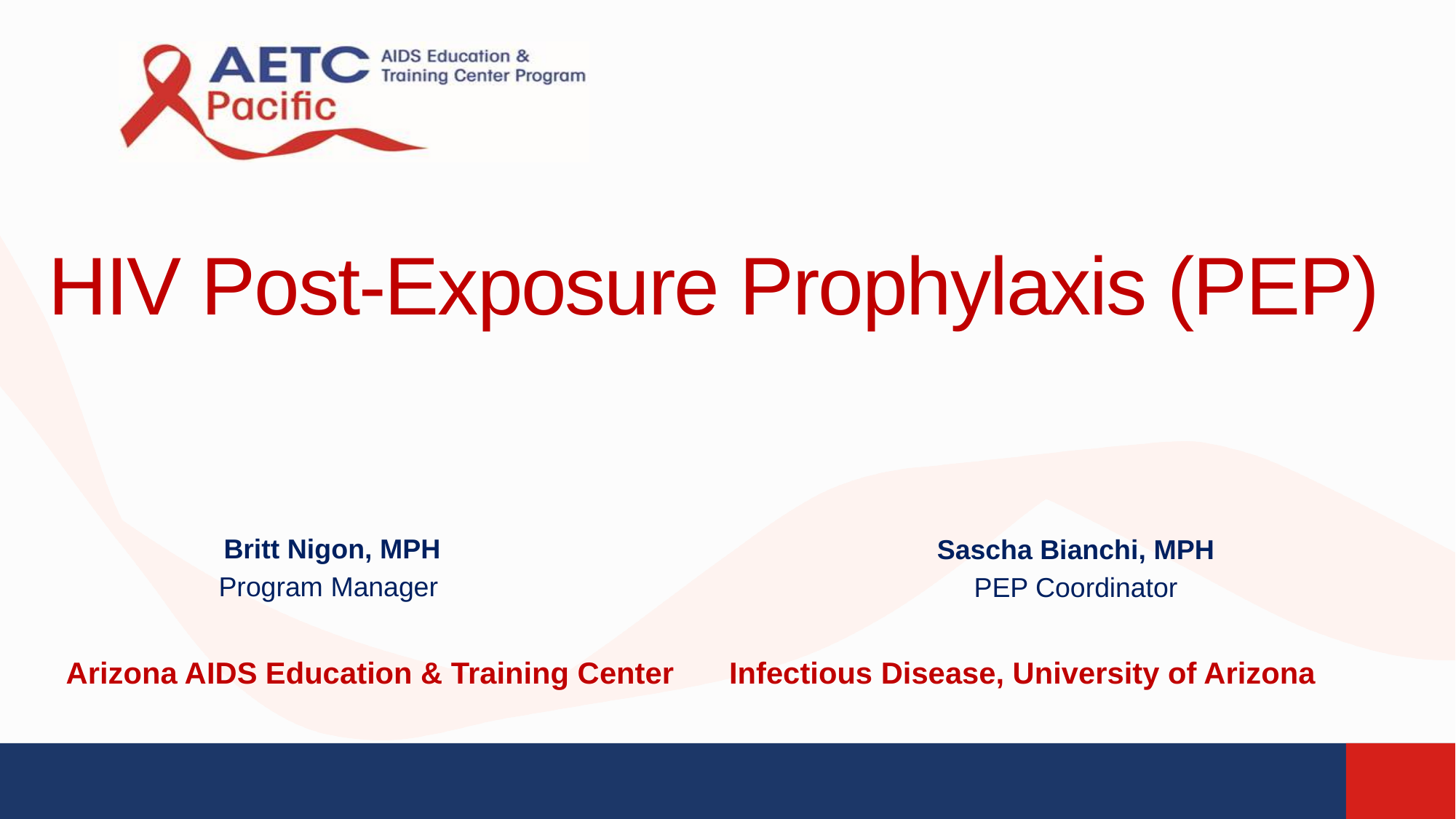

# HIV Post-Exposure Prophylaxis (PEP)

Britt Nigon, MPH
Program Manager

Sascha Bianchi, MPH
PEP Coordinator
Arizona AIDS Education & Training Center	 Infectious Disease, University of Arizona